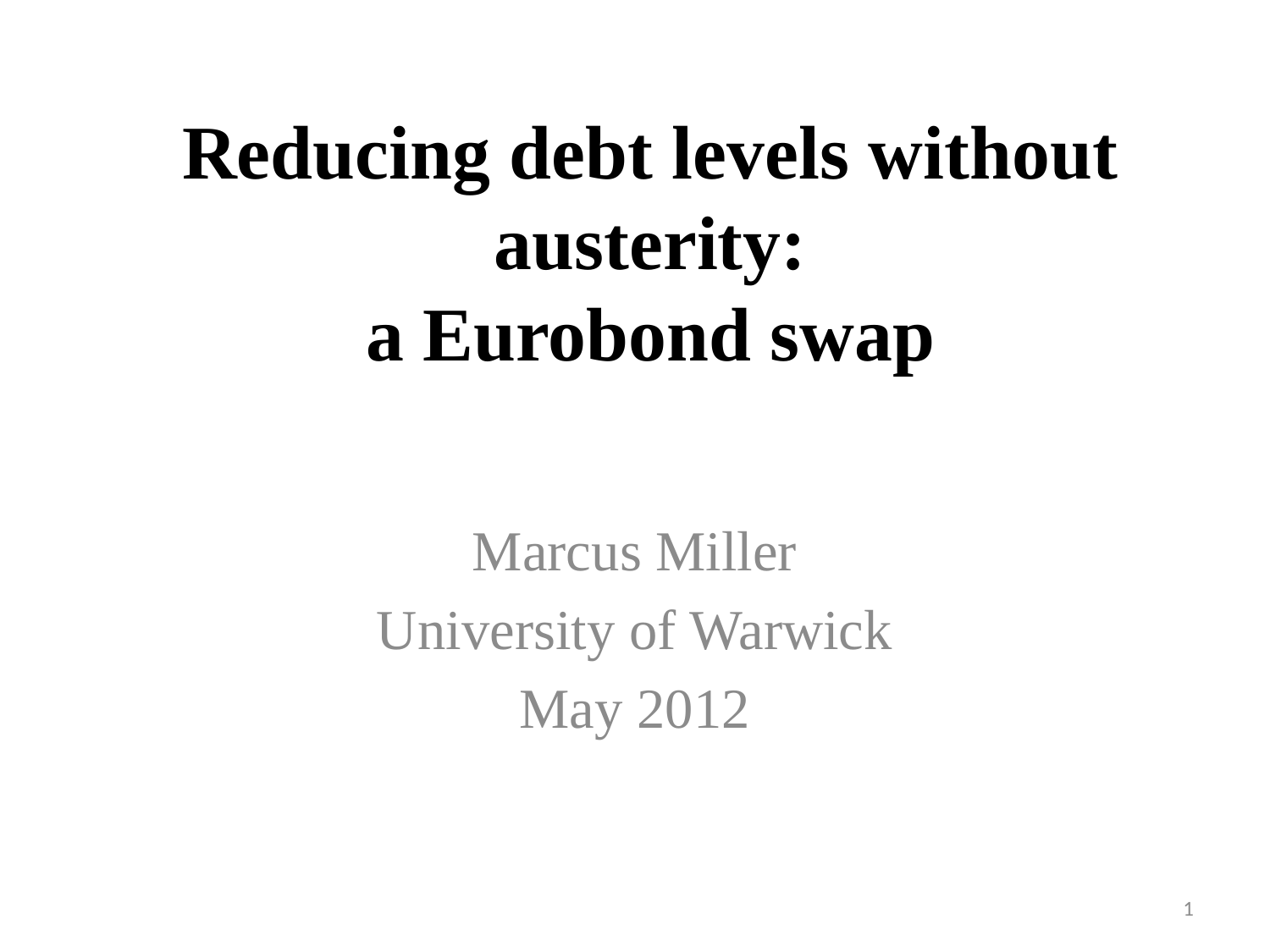

# Reducing debt levels without austerity: a Eurobond swap
Marcus Miller
University of Warwick
May 2012
1